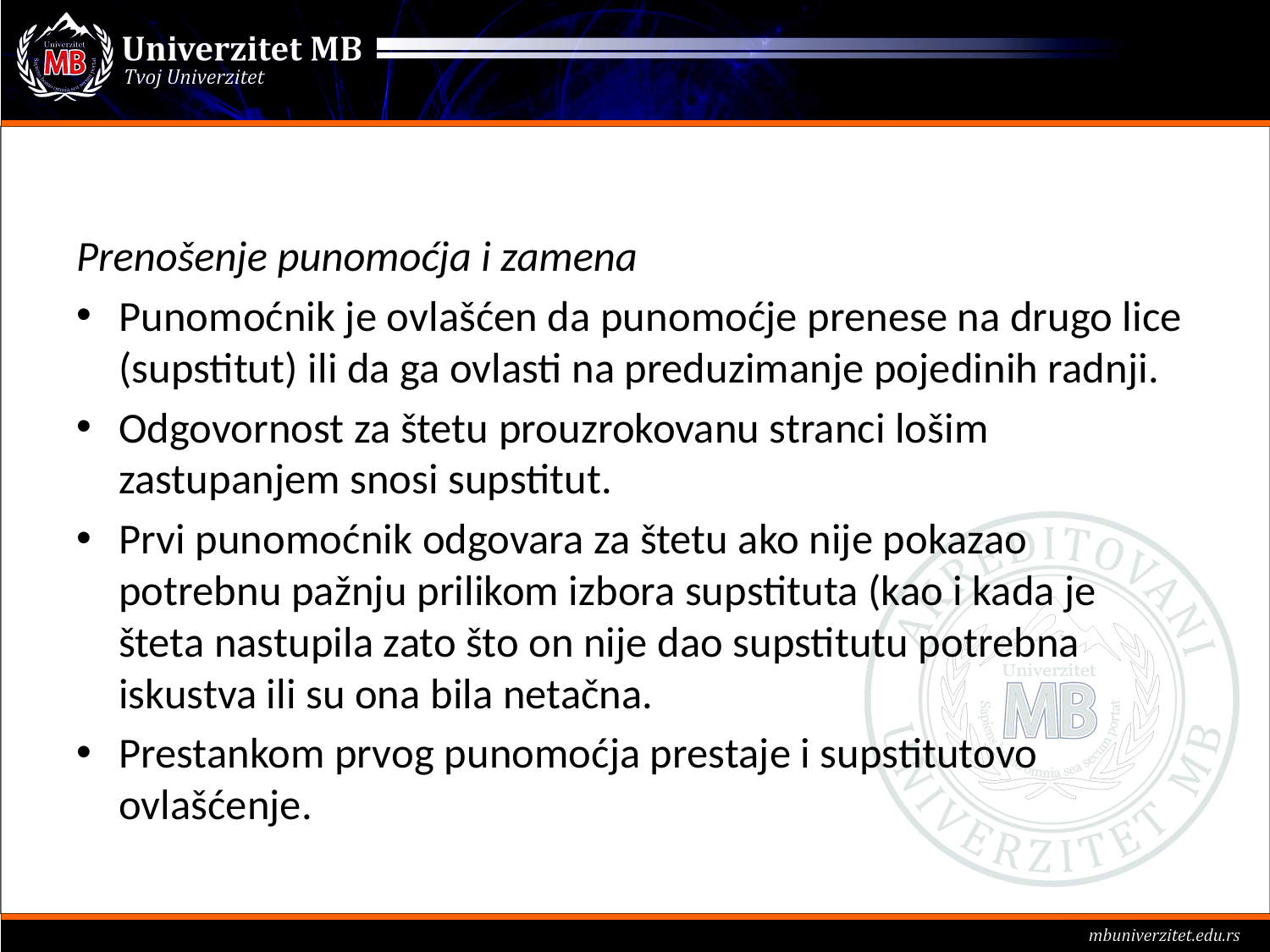

#
Prenošenje punomoćja i zamena
Punomoćnik je ovlašćen da punomoćje prenese na drugo lice (supstitut) ili da ga ovlasti na preduzimanje pojedinih radnji.
Odgovornost za štetu prouzrokovanu stranci lošim zastupanjem snosi supstitut.
Prvi punomoćnik odgovara za štetu ako nije pokazao potrebnu pažnju prilikom izbora supstituta (kao i kada je šteta nastupila zato što on nije dao supstitutu potrebna iskustva ili su ona bila netačna.
Prestankom prvog punomoćja prestaje i supstitutovo ovlašćenje.